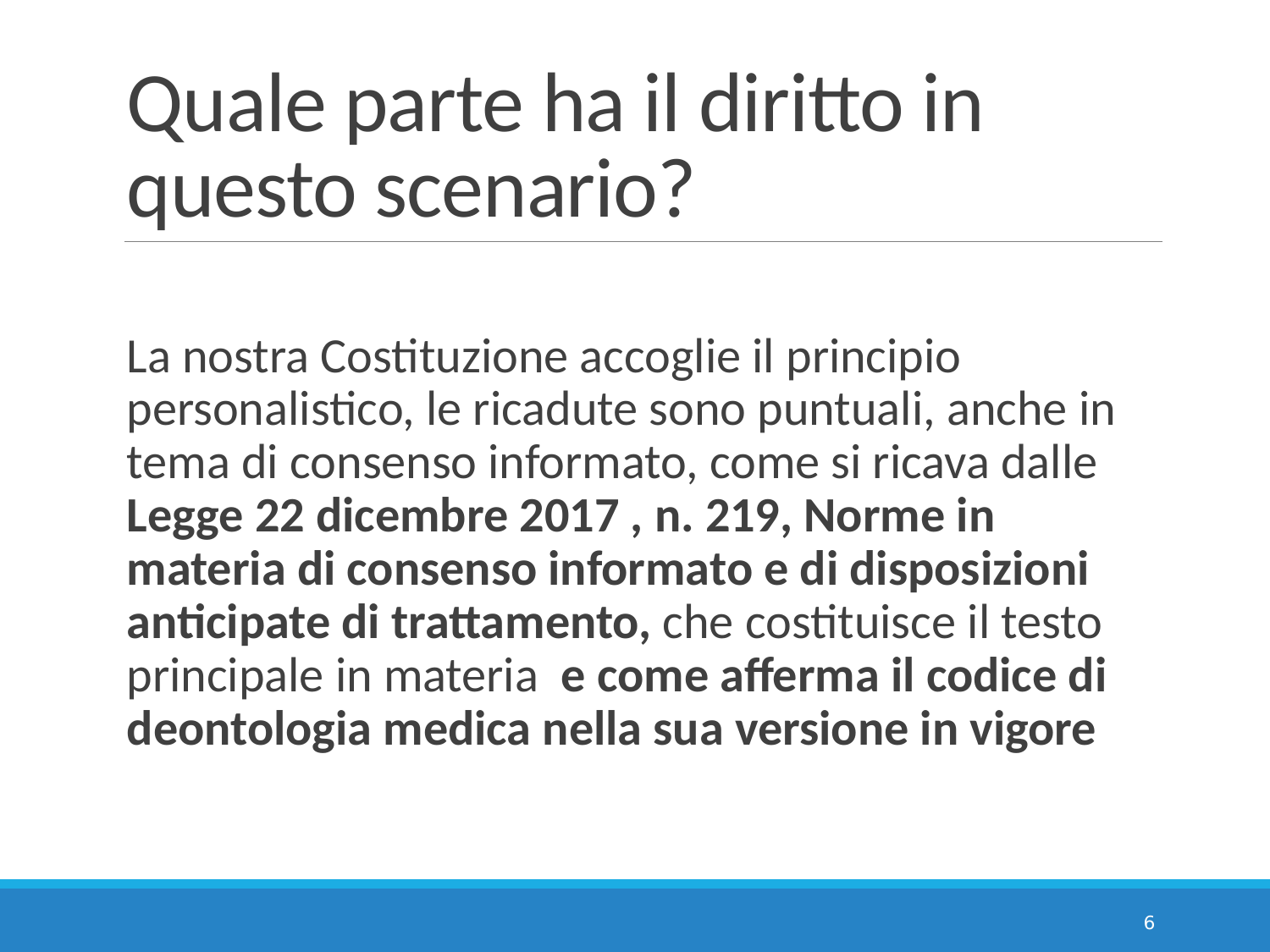

# Quale parte ha il diritto in questo scenario?

La nostra Costituzione accoglie il principio personalistico, le ricadute sono puntuali, anche in tema di consenso informato, come si ricava dalle Legge 22 dicembre 2017 , n. 219, Norme in materia di consenso informato e di disposizioni anticipate di trattamento, che costituisce il testo principale in materia  e come afferma il codice di deontologia medica nella sua versione in vigore
6